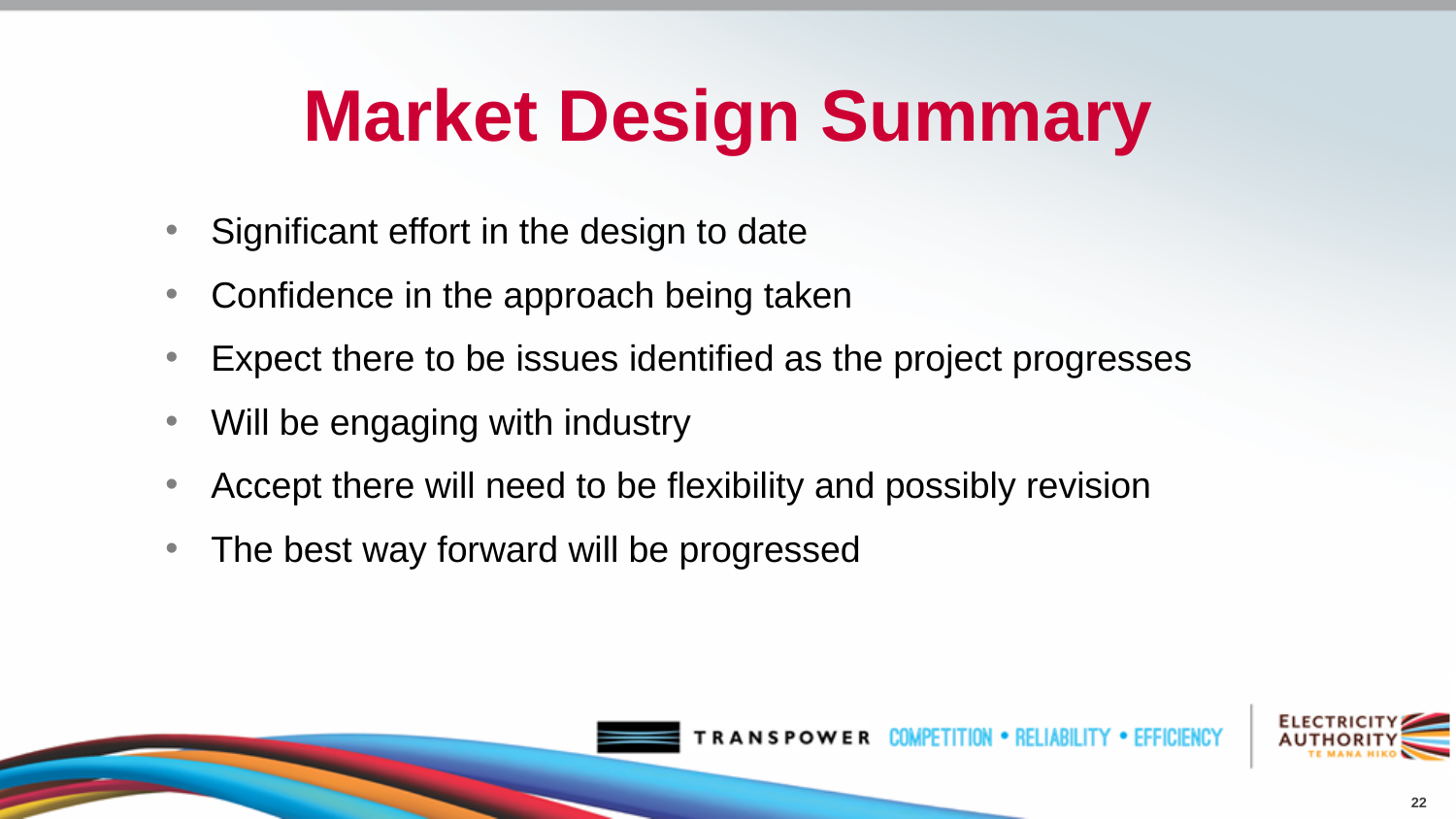

# Market Design Summary
Significant effort in the design to date
Confidence in the approach being taken
Expect there to be issues identified as the project progresses
Will be engaging with industry
Accept there will need to be flexibility and possibly revision
The best way forward will be progressed

22